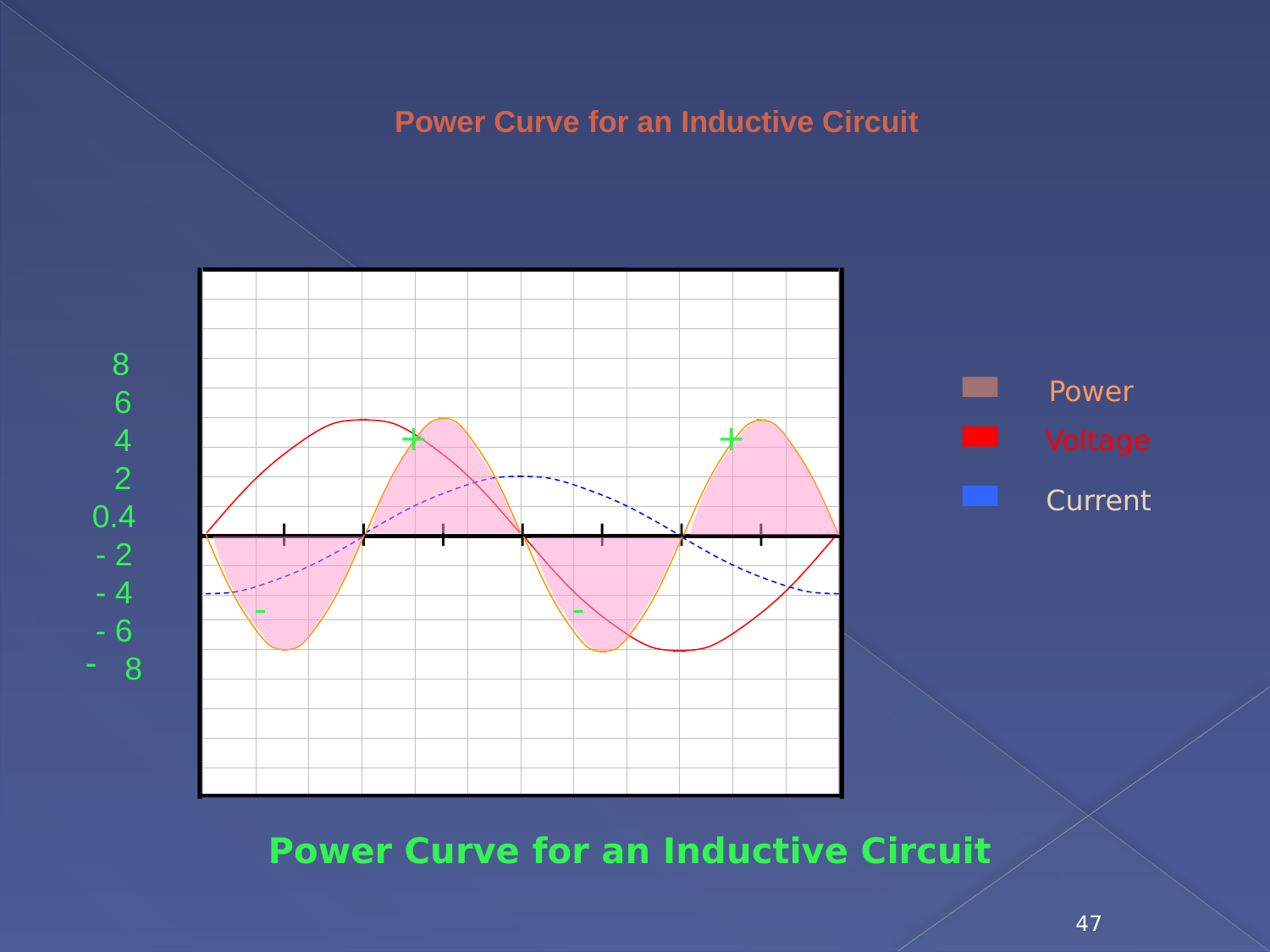

# Power Curve for an Inductive Circuit

+
+

-
-

Power Curve for an Inductive Circuit
  8
  6
  4
  2
0.4
- 2
- 4
- 6
 8

Power
Voltage
Current
47